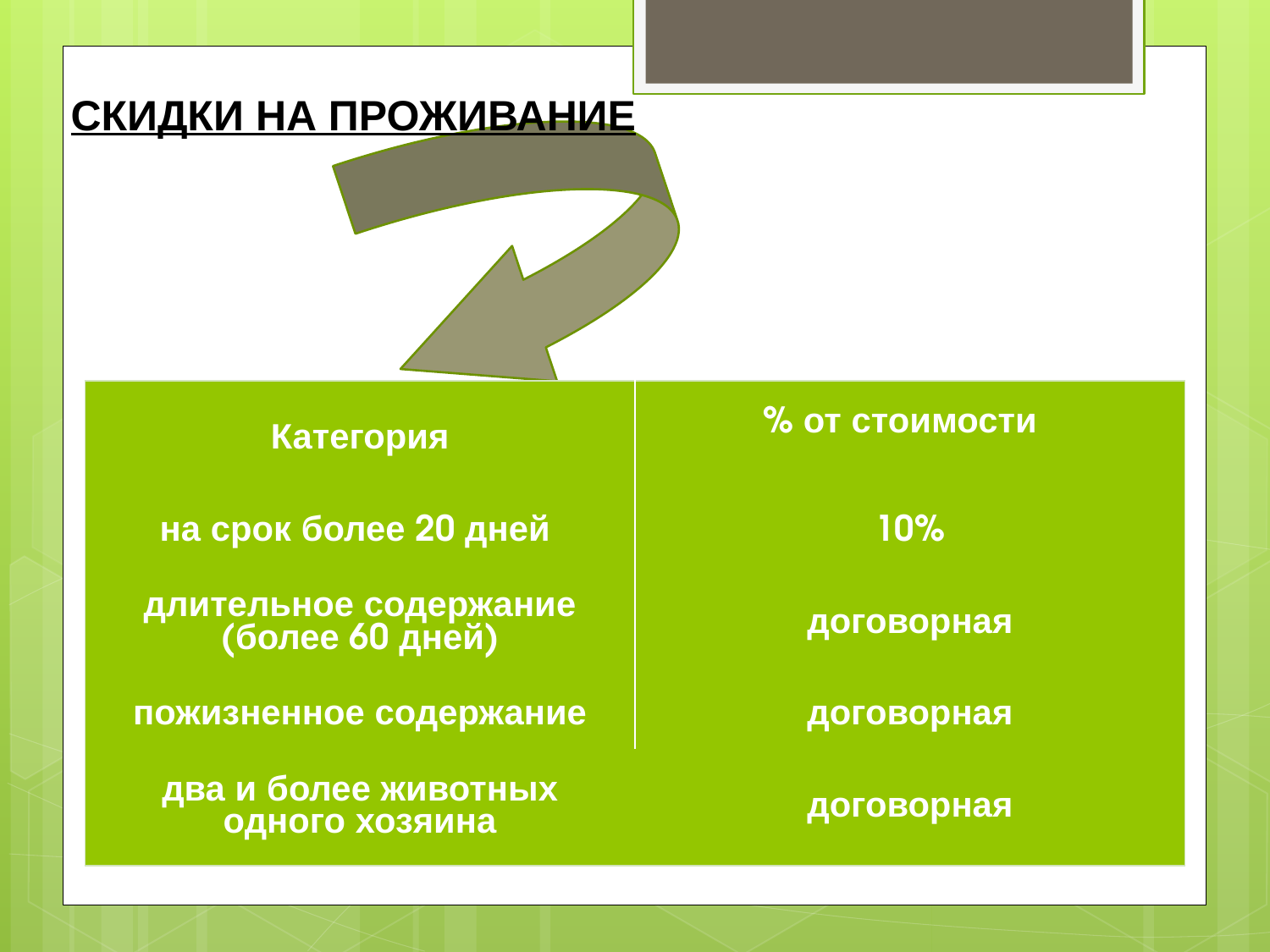

СКИДКИ НА ПРОЖИВАНИЕ

| Категория | % от стоимости |
| --- | --- |
| на срок более 20 дней | 10% |
| длительное содержание (более 60 дней) | договорная |
| пожизненное содержание | договорная |
| два и более животных одного хозяина | договорная |